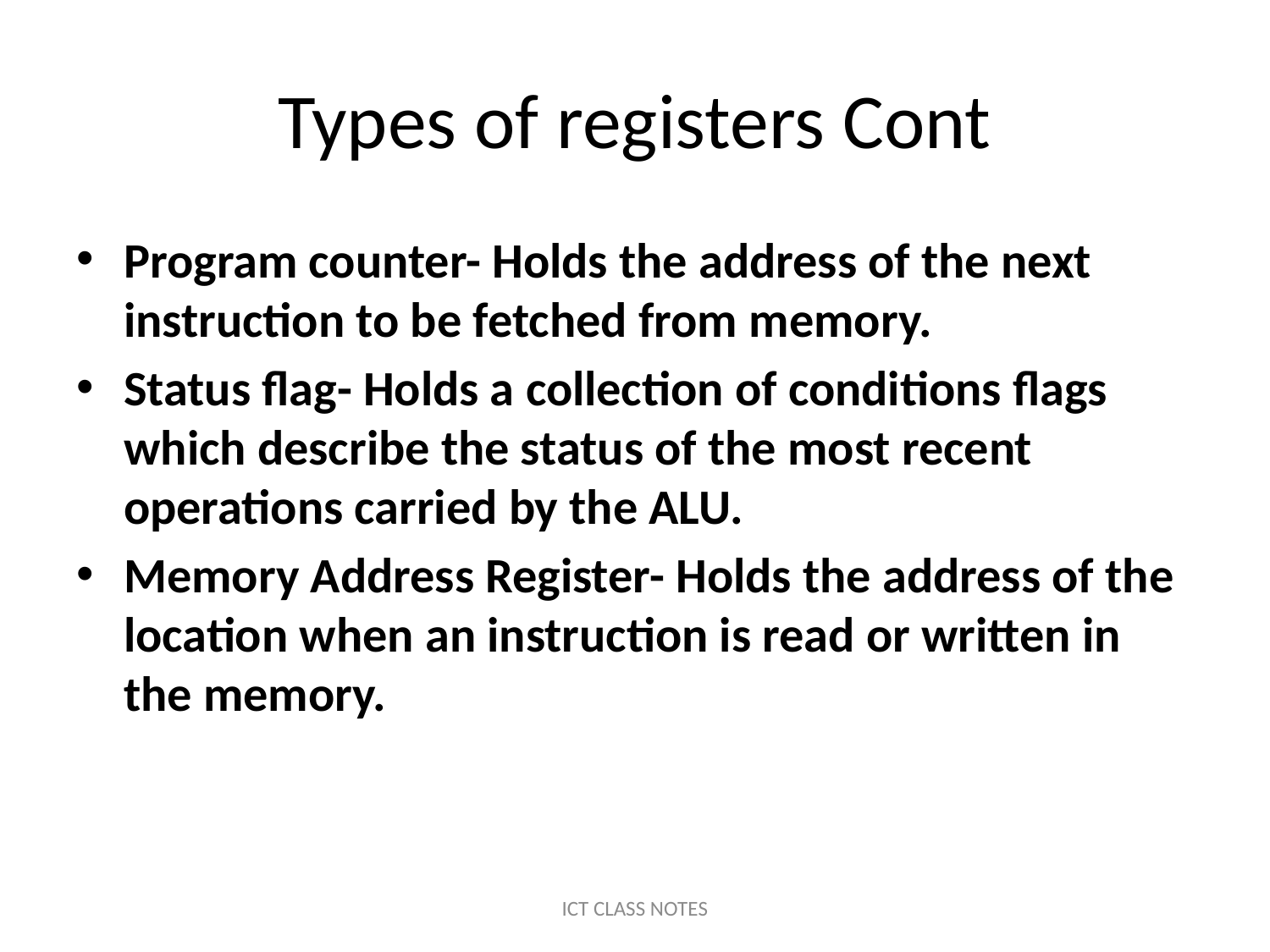

# Types of registers Cont
Program counter- Holds the address of the next instruction to be fetched from memory.
Status flag- Holds a collection of conditions flags which describe the status of the most recent operations carried by the ALU.
Memory Address Register- Holds the address of the location when an instruction is read or written in the memory.
ICT CLASS NOTES